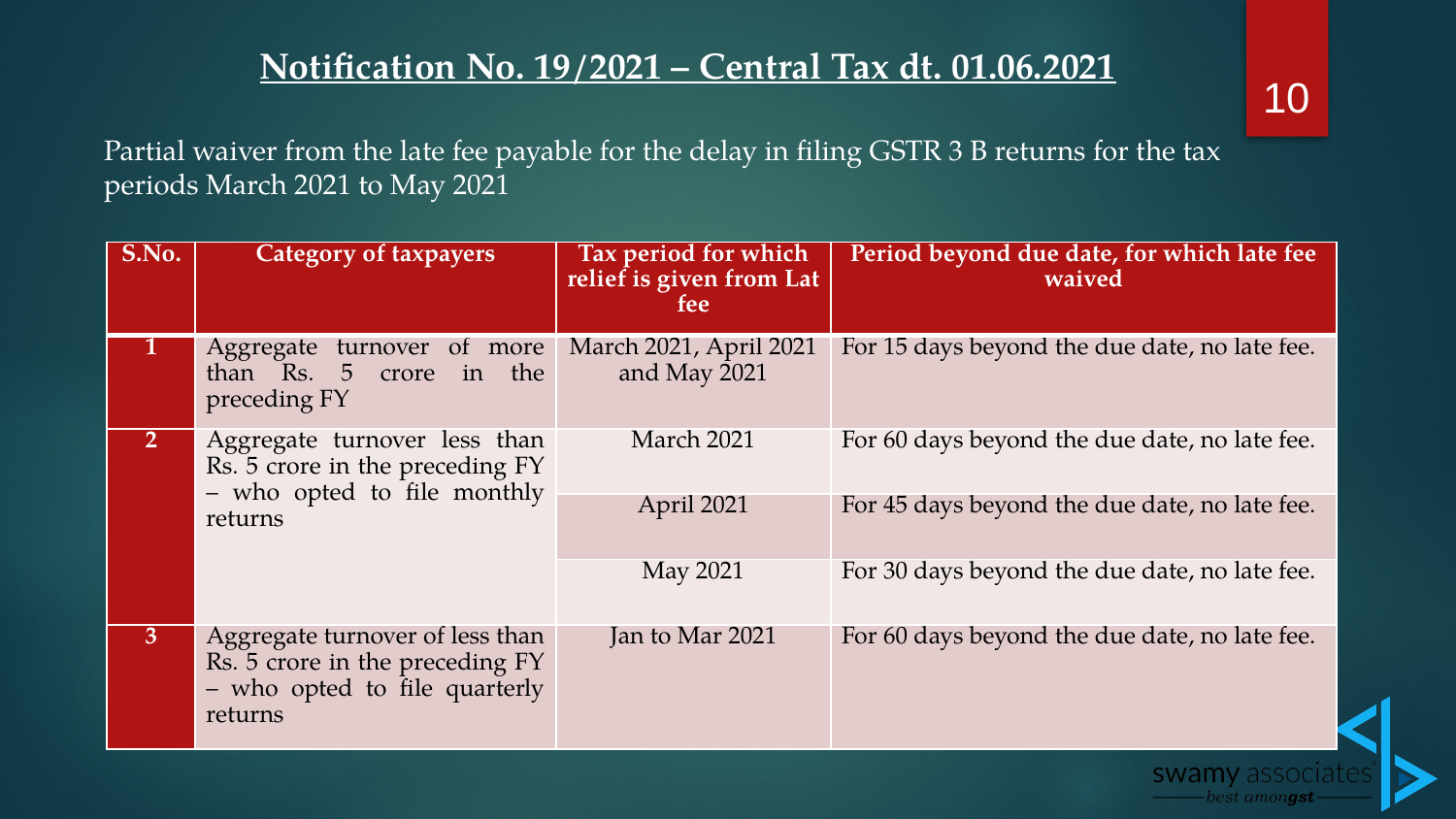

10
Notification No. 19/2021 – Central Tax dt. 01.06.2021
Partial waiver from the late fee payable for the delay in filing GSTR 3 B returns for the tax periods March 2021 to May 2021
| S.No. | Category of taxpayers | Tax period for which relief is given from Lat fee | Period beyond due date, for which late fee waived |
| --- | --- | --- | --- |
| 1 | Aggregate turnover of more than Rs. 5 crore in the preceding FY | March 2021, April 2021 and May 2021 | For 15 days beyond the due date, no late fee. |
| 2 | Aggregate turnover less than Rs. 5 crore in the preceding FY – who opted to file monthly returns | March 2021 | For 60 days beyond the due date, no late fee. |
|  |  | April 2021 | For 45 days beyond the due date, no late fee. |
|  |  | May 2021 | For 30 days beyond the due date, no late fee. |
| 3 | Aggregate turnover of less than Rs. 5 crore in the preceding FY – who opted to file quarterly returns | Jan to Mar 2021 | For 60 days beyond the due date, no late fee. |